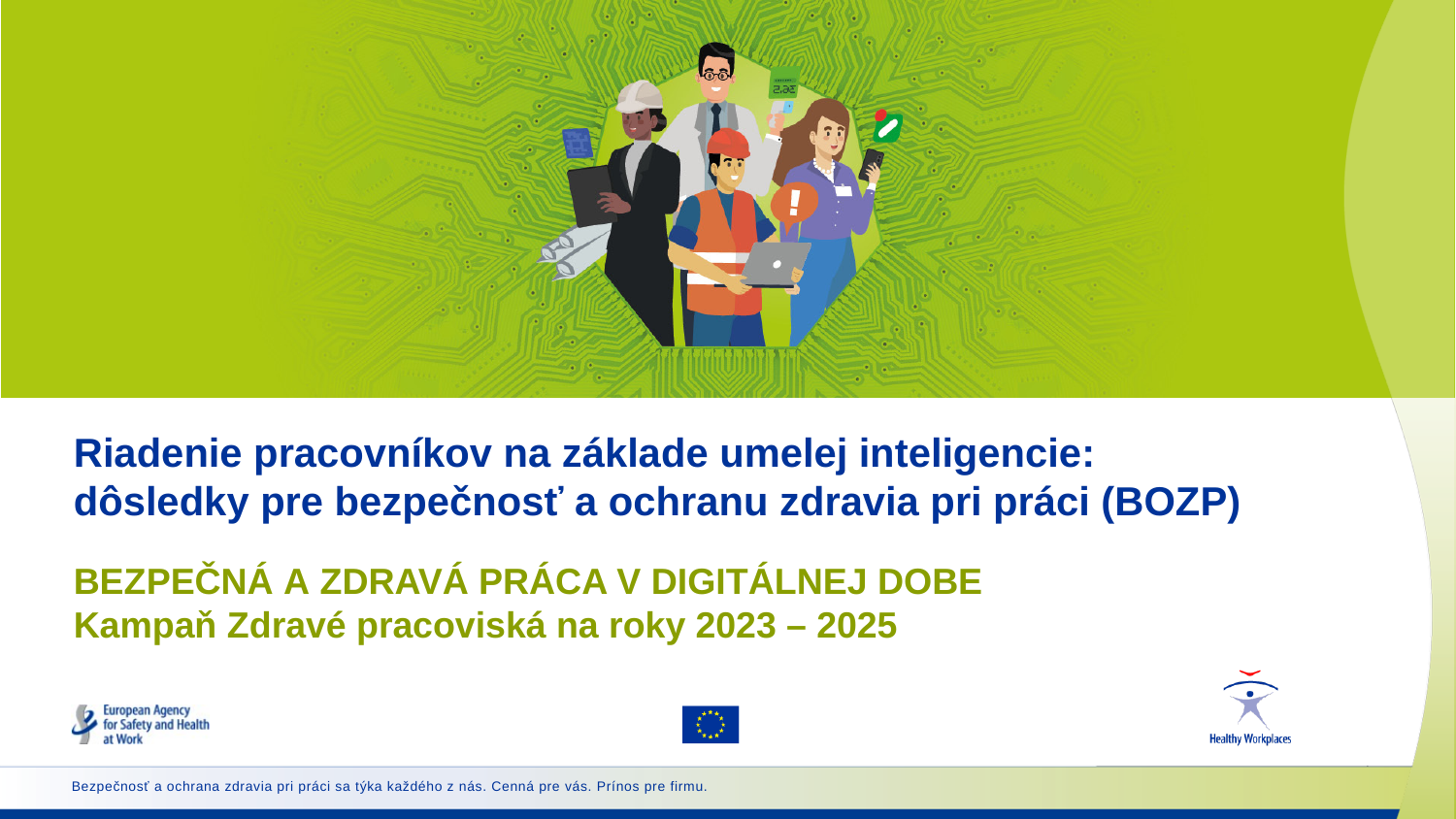

Riadenie pracovníkov na základe umelej inteligencie: dôsledky pre bezpečnosť a ochranu zdravia pri práci (BOZP)
# BEZPEČNÁ A ZDRAVÁ PRÁCA V DIGITÁLNEJ DOBE Kampaň Zdravé pracoviská na roky 2023 – 2025